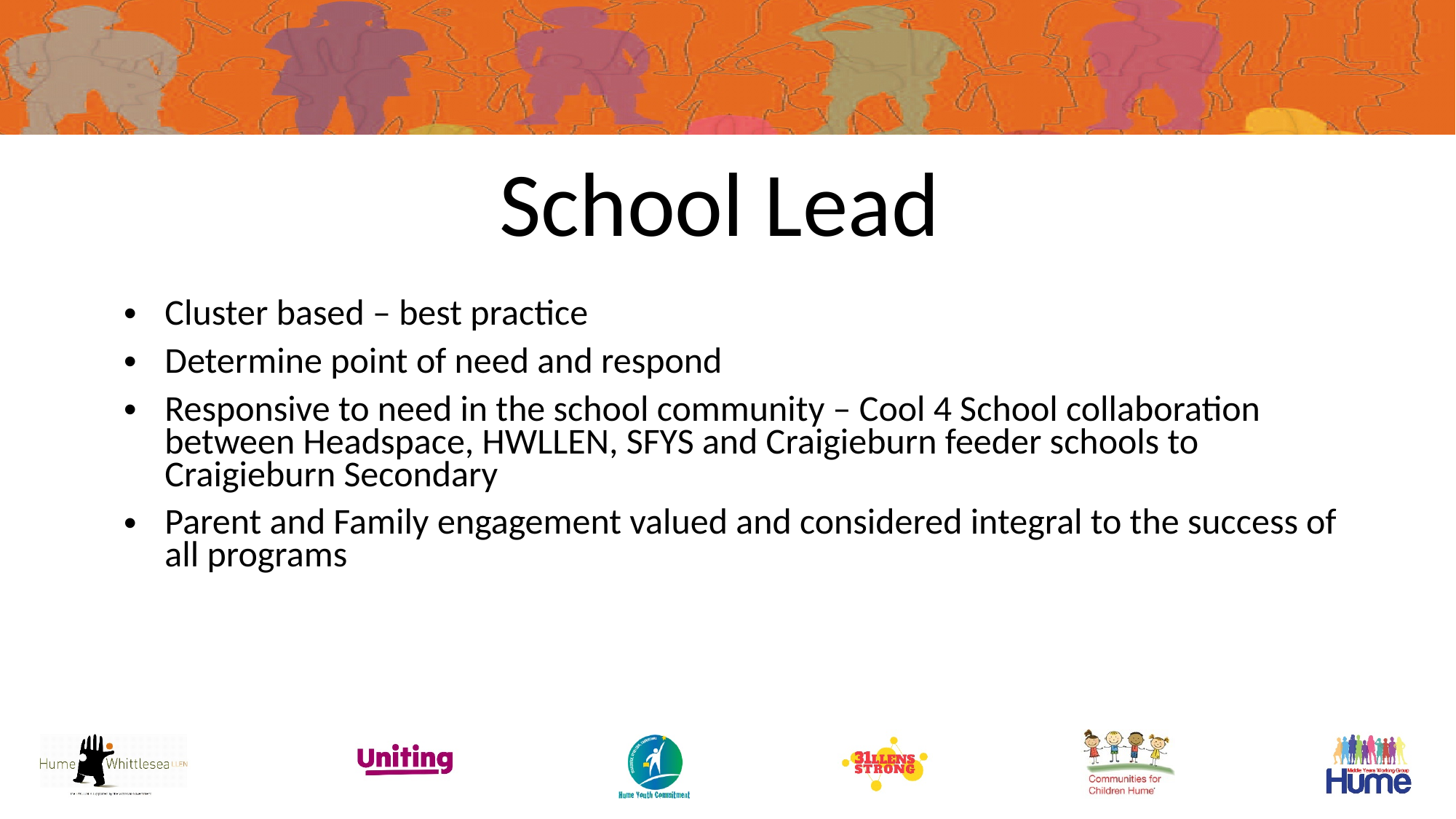

School Lead
Cluster based – best practice
Determine point of need and respond
Responsive to need in the school community – Cool 4 School collaboration between Headspace, HWLLEN, SFYS and Craigieburn feeder schools to Craigieburn Secondary
Parent and Family engagement valued and considered integral to the success of all programs